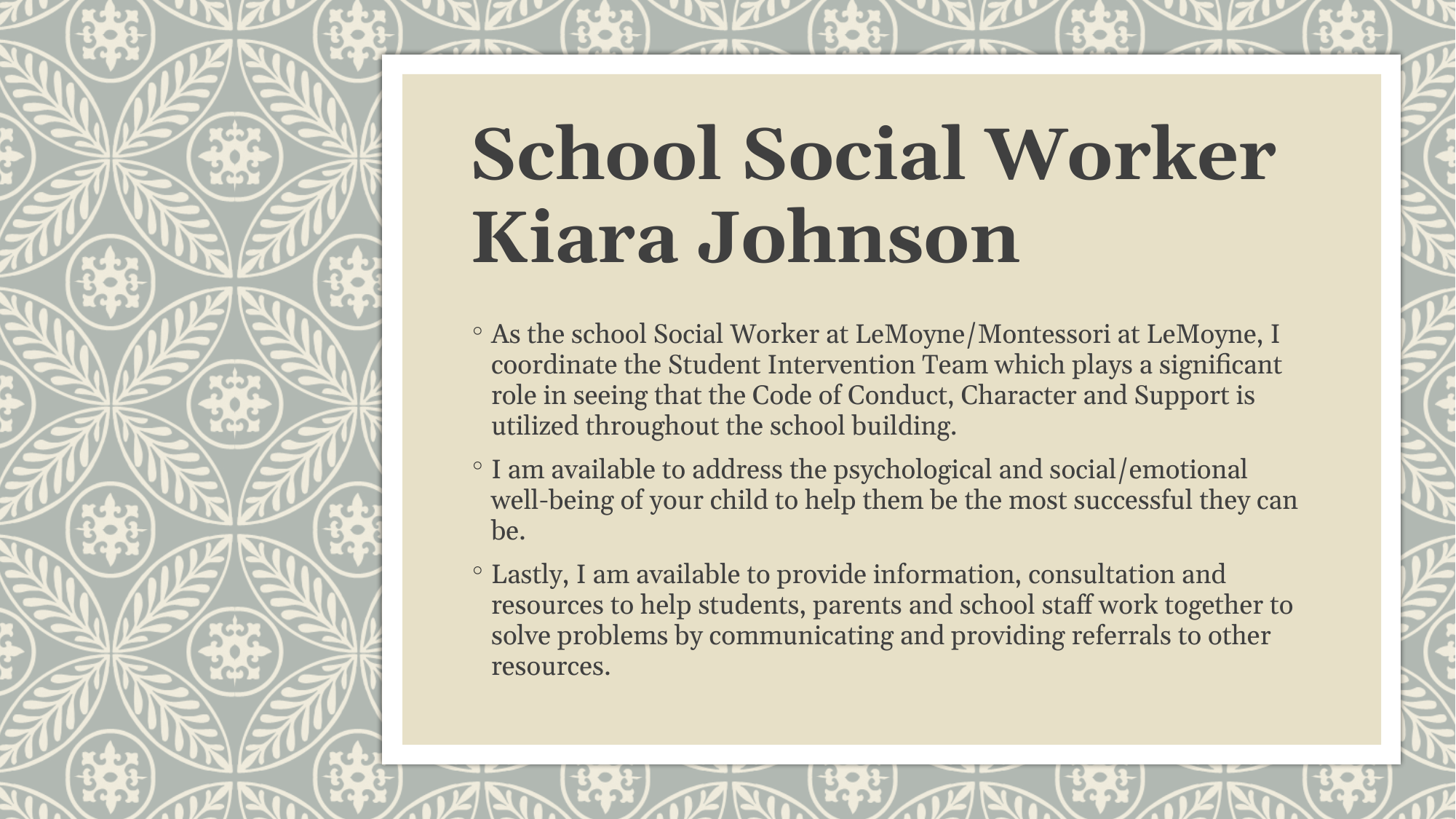

# School Social Worker Kiara Johnson
As the school Social Worker at LeMoyne/Montessori at LeMoyne, I coordinate the Student Intervention Team which plays a significant role in seeing that the Code of Conduct, Character and Support is utilized throughout the school building.
I am available to address the psychological and social/emotional well-being of your child to help them be the most successful they can be.
Lastly, I am available to provide information, consultation and resources to help students, parents and school staff work together to solve problems by communicating and providing referrals to other resources.